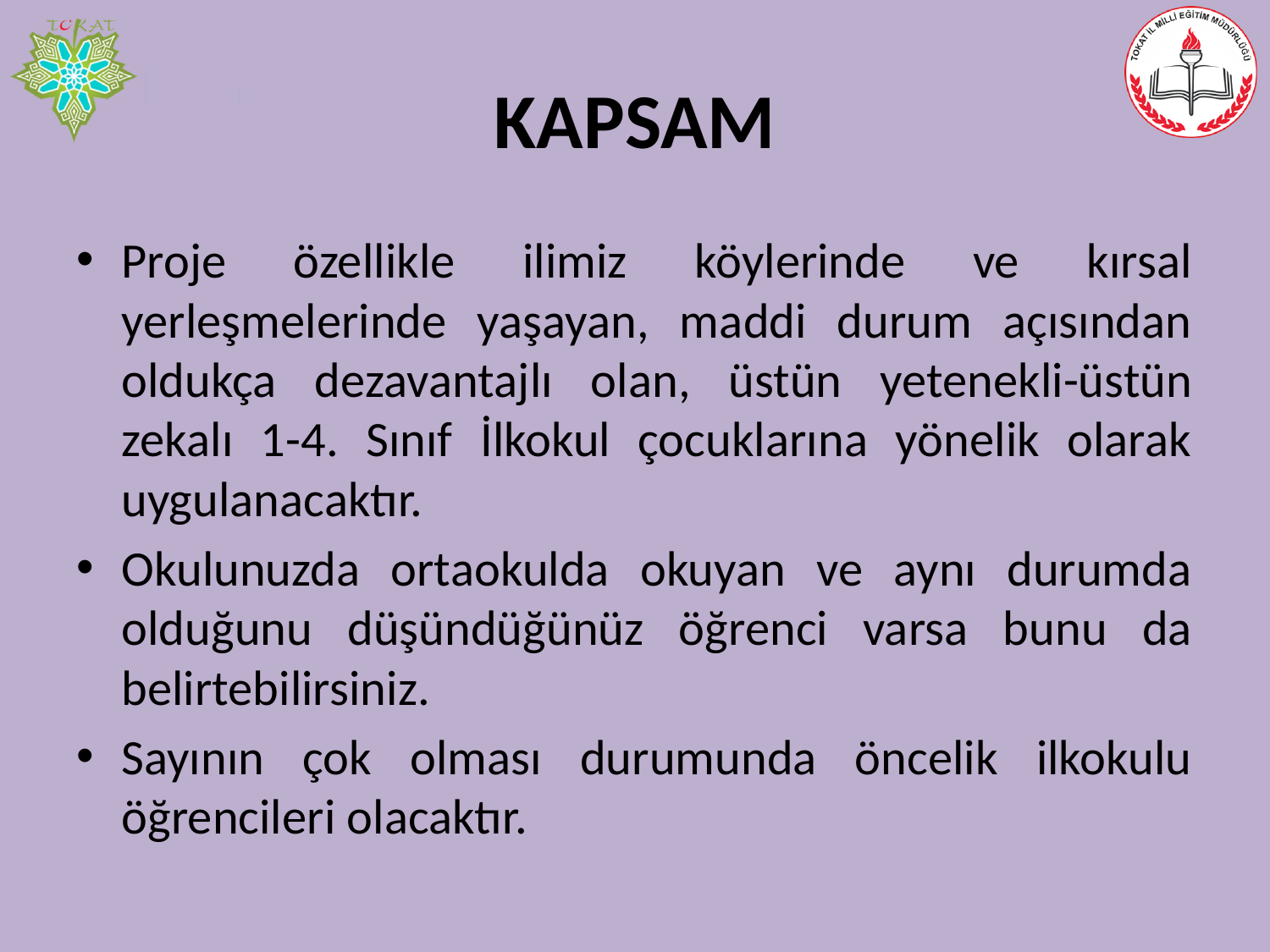

# KAPSAM
Proje özellikle ilimiz köylerinde ve kırsal yerleşmelerinde yaşayan, maddi durum açısından oldukça dezavantajlı olan, üstün yetenekli-üstün zekalı 1-4. Sınıf İlkokul çocuklarına yönelik olarak uygulanacaktır.
Okulunuzda ortaokulda okuyan ve aynı durumda olduğunu düşündüğünüz öğrenci varsa bunu da belirtebilirsiniz.
Sayının çok olması durumunda öncelik ilkokulu öğrencileri olacaktır.